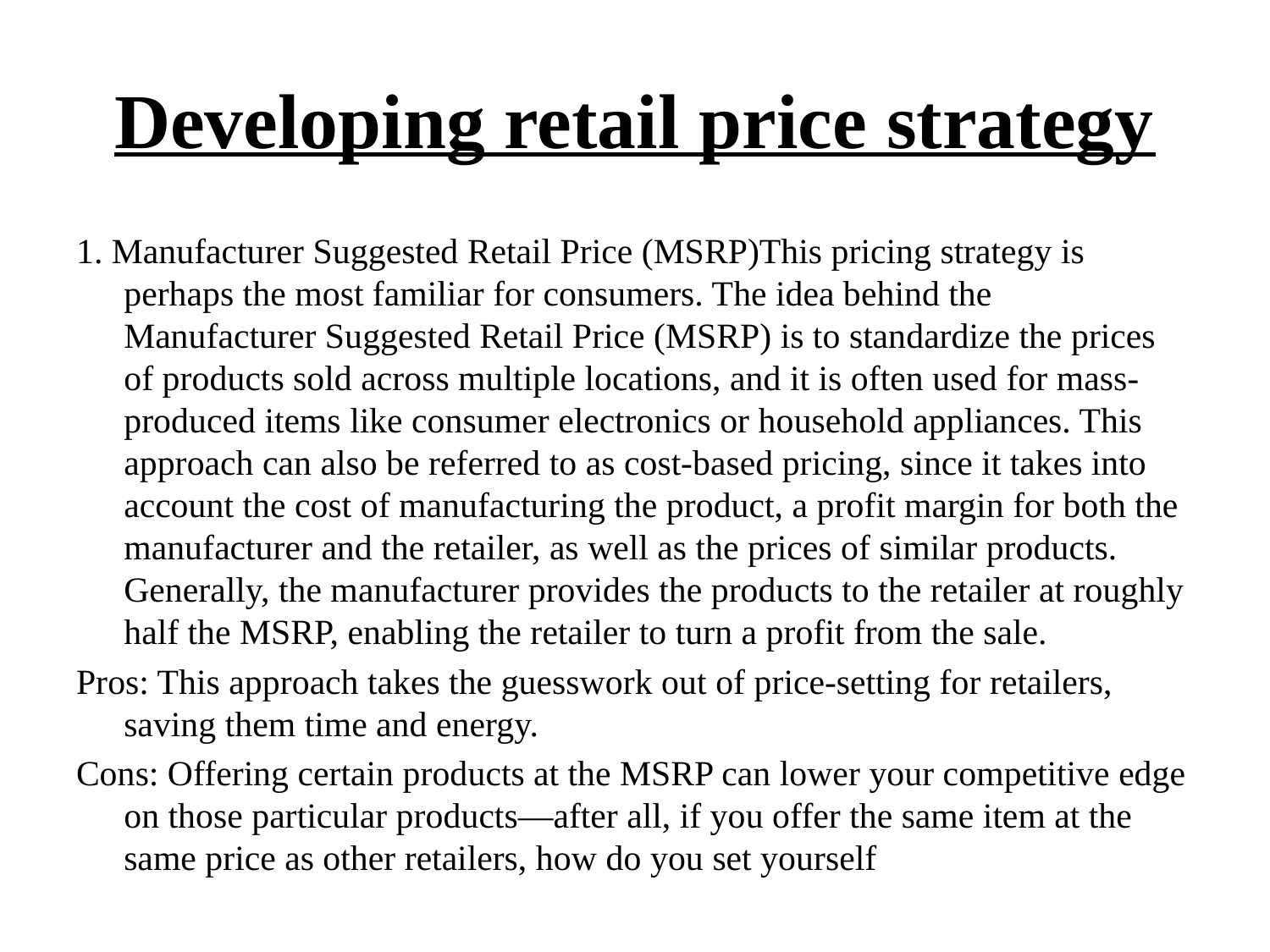

# Developing retail price strategy
1. Manufacturer Suggested Retail Price (MSRP)This pricing strategy is perhaps the most familiar for consumers. The idea behind the Manufacturer Suggested Retail Price (MSRP) is to standardize the prices of products sold across multiple locations, and it is often used for mass-produced items like consumer electronics or household appliances. This approach can also be referred to as cost-based pricing, since it takes into account the cost of manufacturing the product, a profit margin for both the manufacturer and the retailer, as well as the prices of similar products. Generally, the manufacturer provides the products to the retailer at roughly half the MSRP, enabling the retailer to turn a profit from the sale.
Pros: This approach takes the guesswork out of price-setting for retailers, saving them time and energy.
Cons: Offering certain products at the MSRP can lower your competitive edge on those particular products—after all, if you offer the same item at the same price as other retailers, how do you set yourself